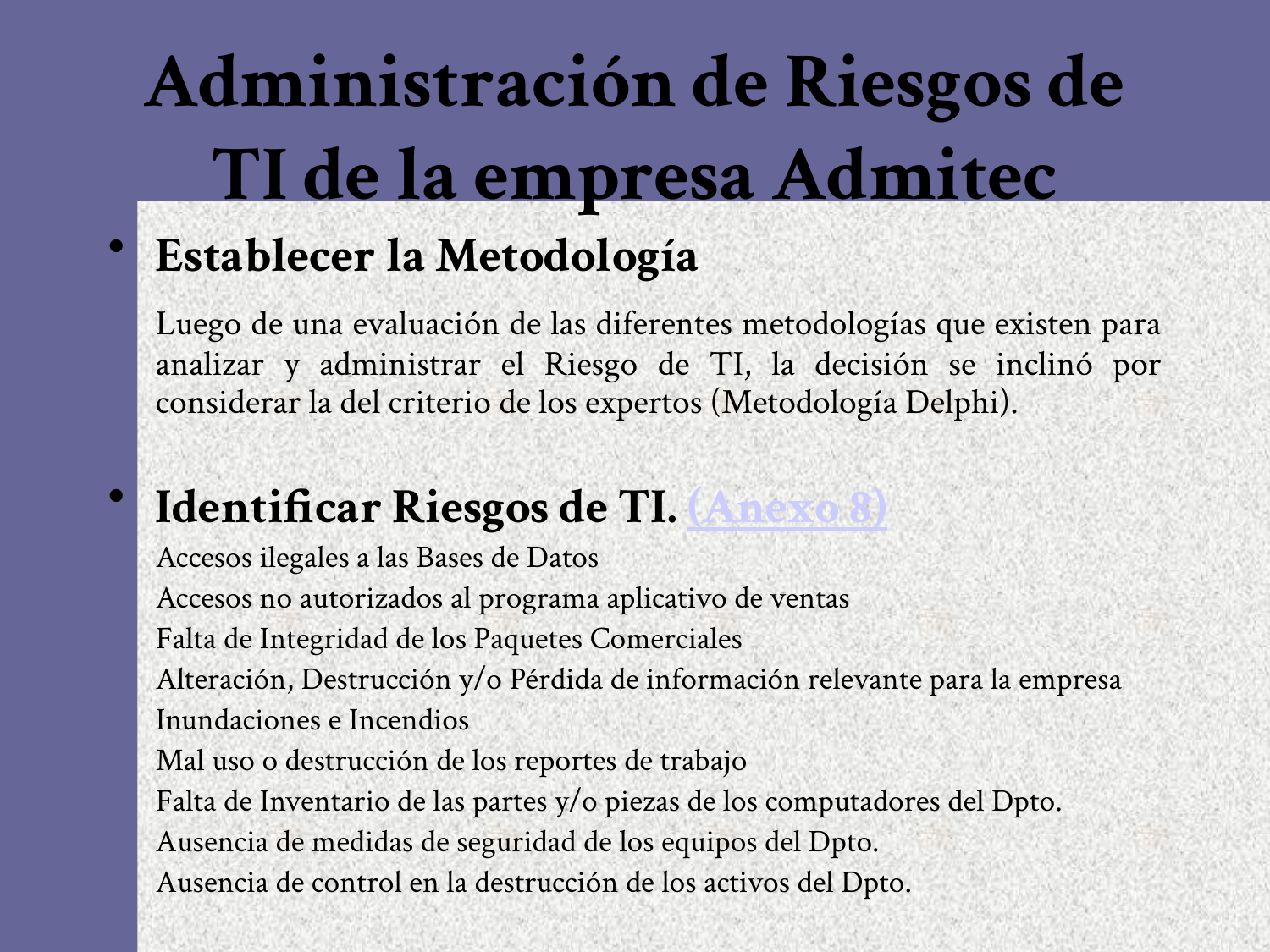

# Administración de Riesgos de TI de la empresa Admitec
Establecer la Metodología
	Luego de una evaluación de las diferentes metodologías que existen para analizar y administrar el Riesgo de TI, la decisión se inclinó por considerar la del criterio de los expertos (Metodología Delphi).

Identificar Riesgos de TI. (Anexo 8)
	Accesos ilegales a las Bases de Datos
	Accesos no autorizados al programa aplicativo de ventas
	Falta de Integridad de los Paquetes Comerciales
	Alteración, Destrucción y/o Pérdida de información relevante para la empresa
	Inundaciones e Incendios
	Mal uso o destrucción de los reportes de trabajo
	Falta de Inventario de las partes y/o piezas de los computadores del Dpto.
	Ausencia de medidas de seguridad de los equipos del Dpto.
	Ausencia de control en la destrucción de los activos del Dpto.